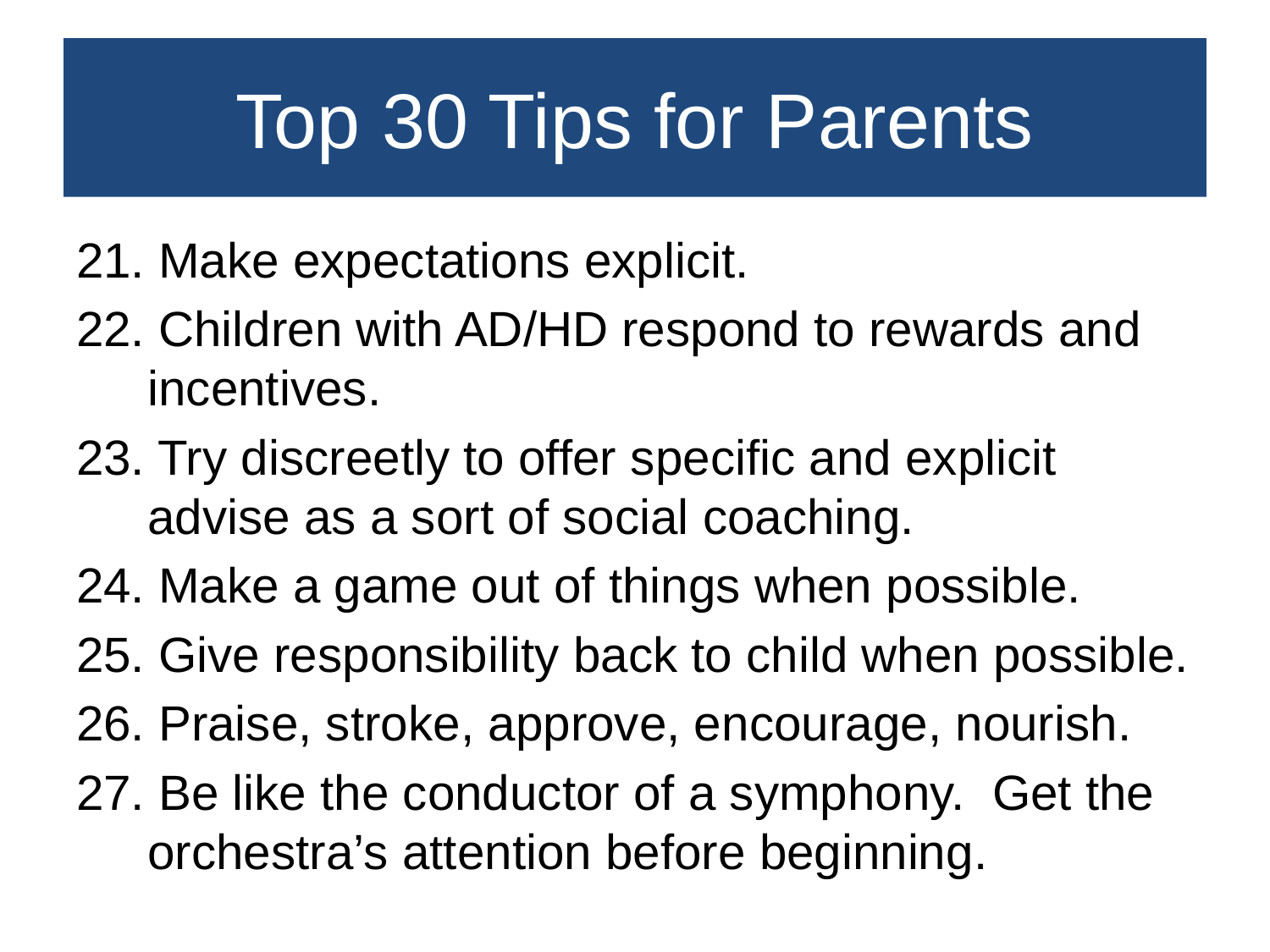

# Top 30 Tips for Parents
21. Make expectations explicit.
22. Children with AD/HD respond to rewards and incentives.
23. Try discreetly to offer specific and explicit advise as a sort of social coaching.
24. Make a game out of things when possible.
25. Give responsibility back to child when possible.
26. Praise, stroke, approve, encourage, nourish.
27. Be like the conductor of a symphony.  Get the orchestra’s attention before beginning.